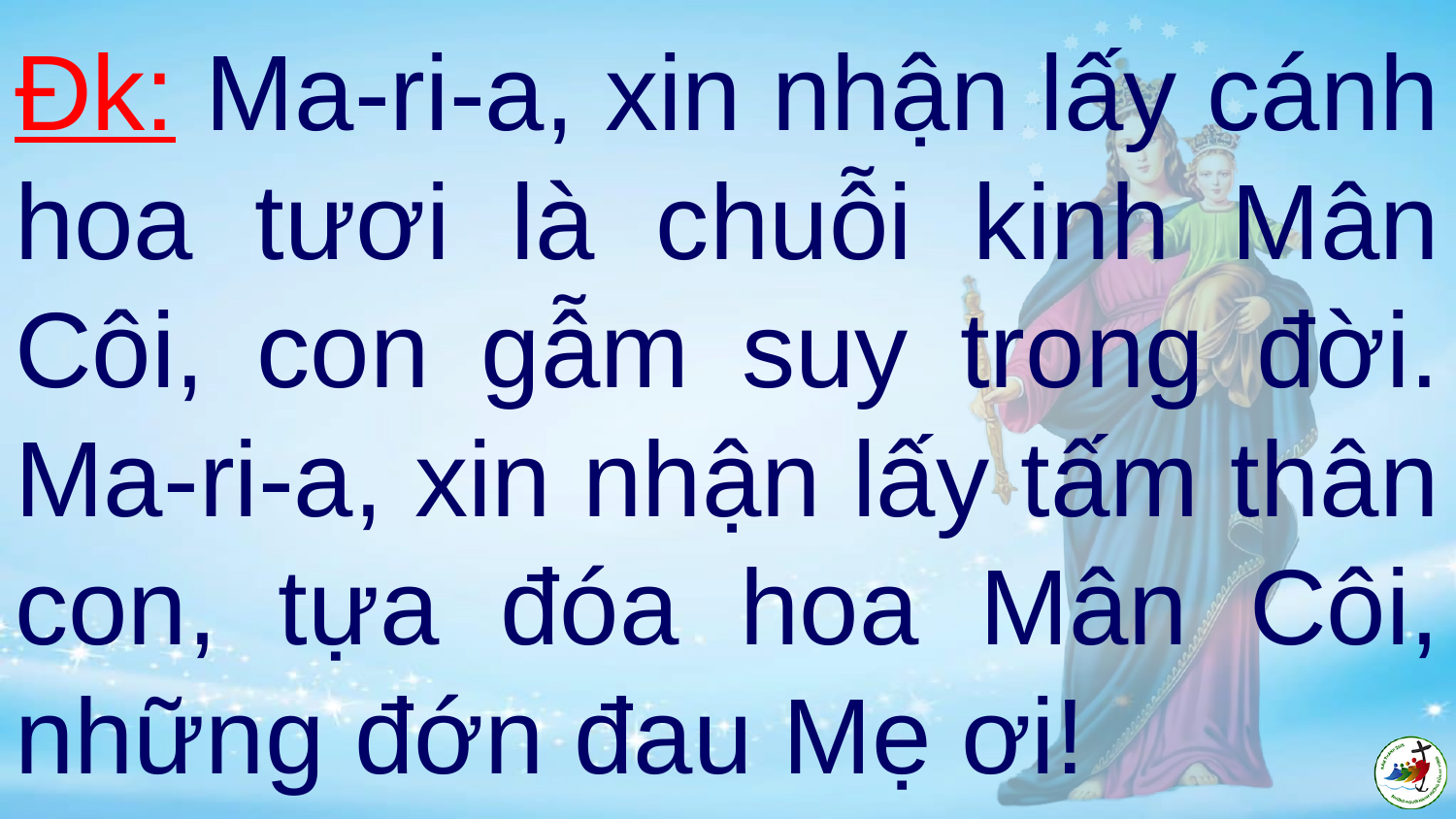

# Đk: Ma-ri-a, xin nhận lấy cánh hoa tươi là chuỗi kinh Mân Côi, con gẫm suy trong đời. Ma-ri-a, xin nhận lấy tấm thân con, tựa đóa hoa Mân Côi, những đớn đau Mẹ ơi!